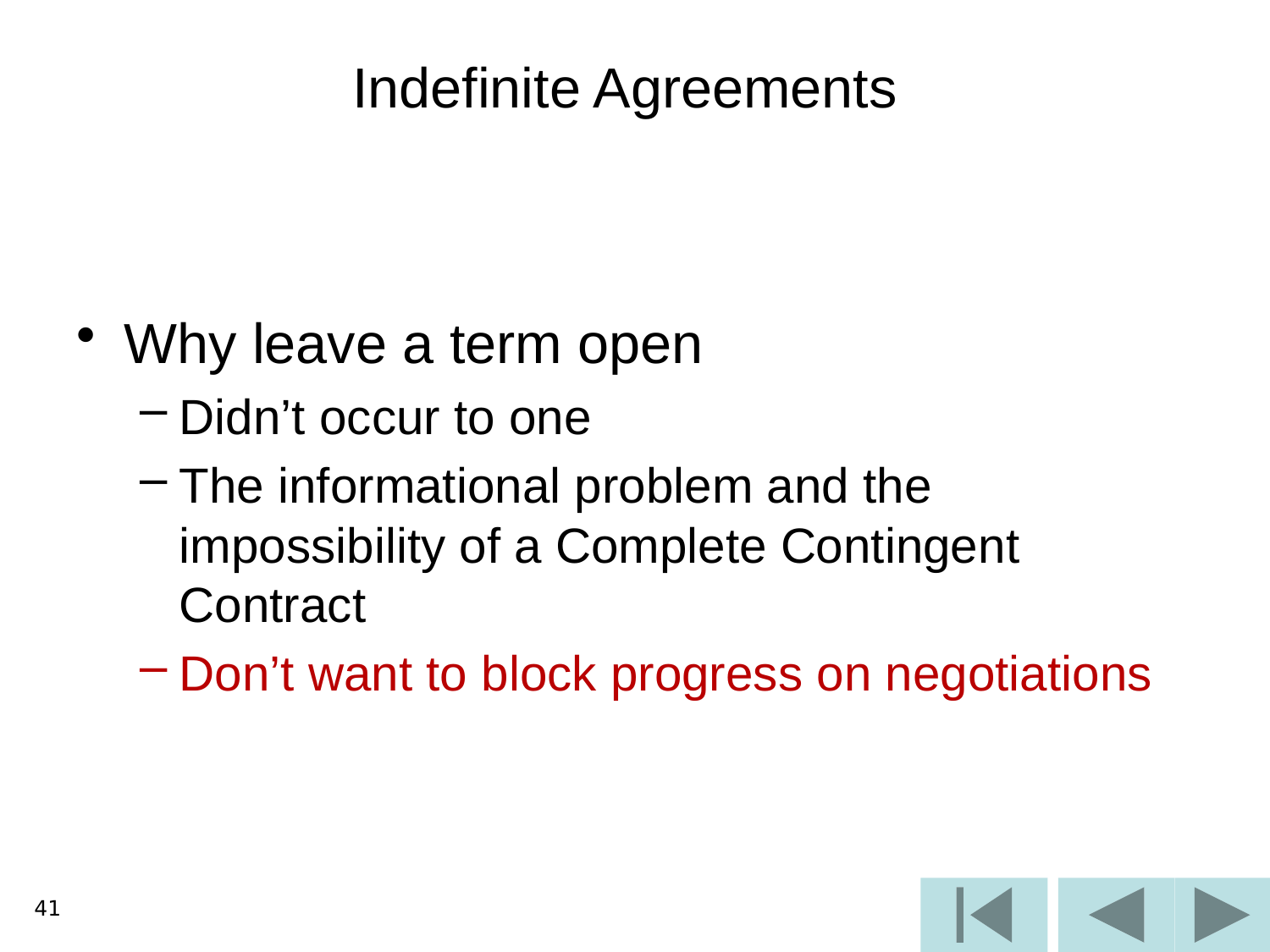

# Indefinite Agreements

Why leave a term open
Didn’t occur to one
The informational problem and the impossibility of a Complete Contingent Contract
Don’t want to block progress on negotiations
41